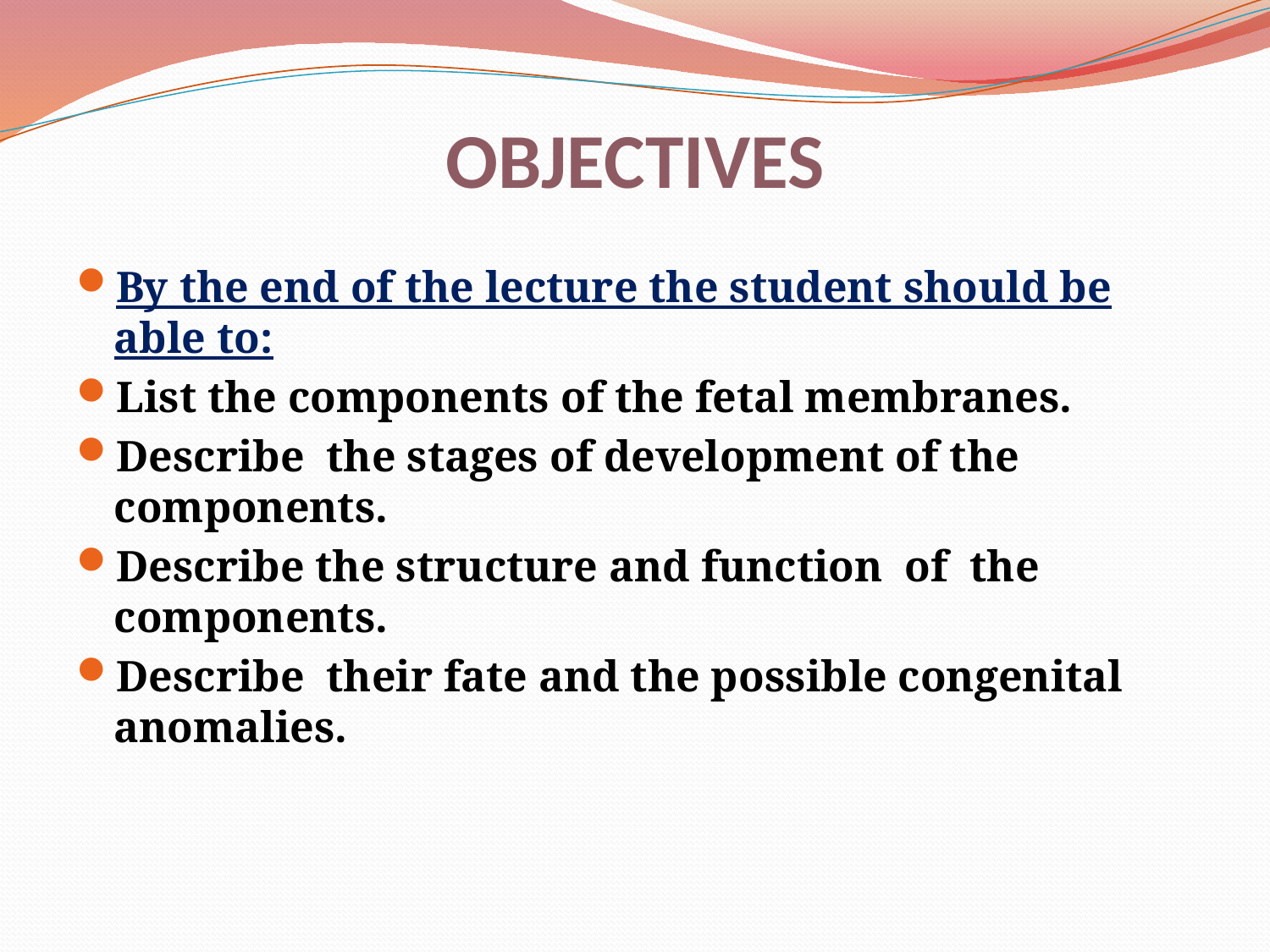

# OBJECTIVES
By the end of the lecture the student should be able to:
List the components of the fetal membranes.
Describe  the stages of development of the components.
Describe the structure and function  of  the components.
Describe  their fate and the possible congenital anomalies.